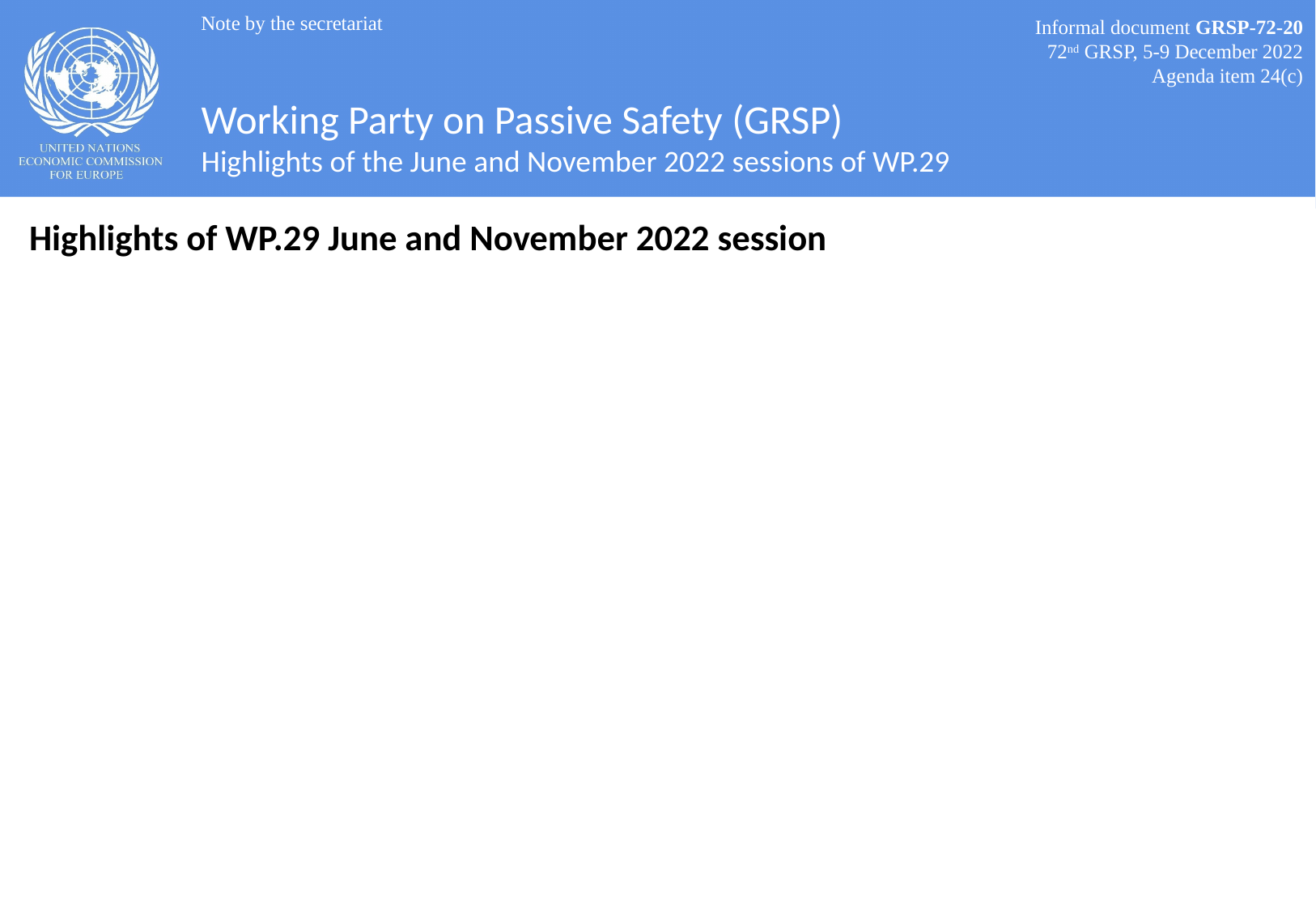

Note by the secretariat
Informal document GRSP-72-20
72nd GRSP, 5-9 December 2022
Agenda item 24(c)
# Working Party on Passive Safety (GRSP) Highlights of the June and November 2022 sessions of WP.29
Highlights of WP.29 June and November 2022 session